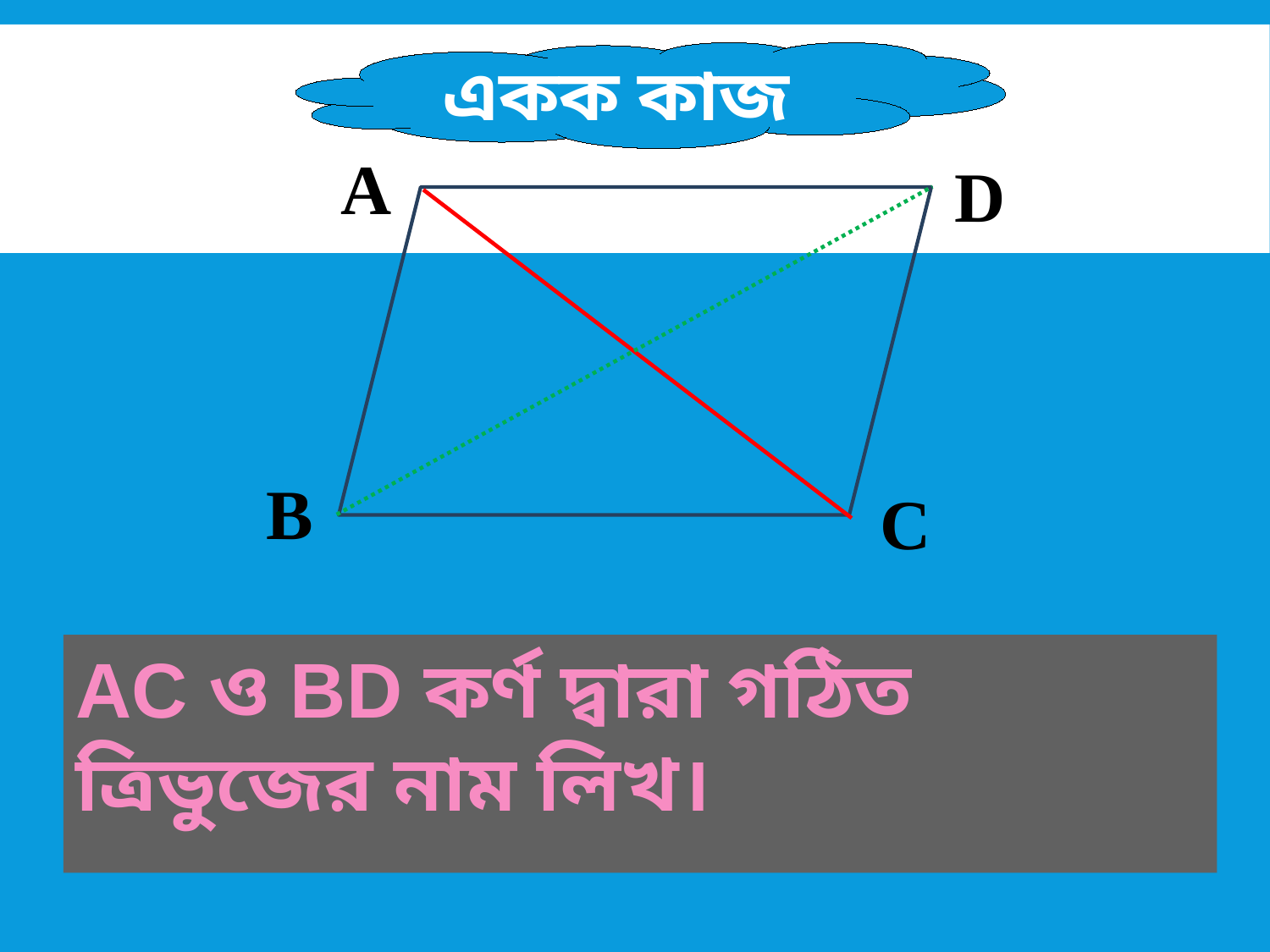

একক কাজ
A
D

B
C
AC ও BD কর্ণ দ্বারা গঠিত ত্রিভুজের নাম লিখ।